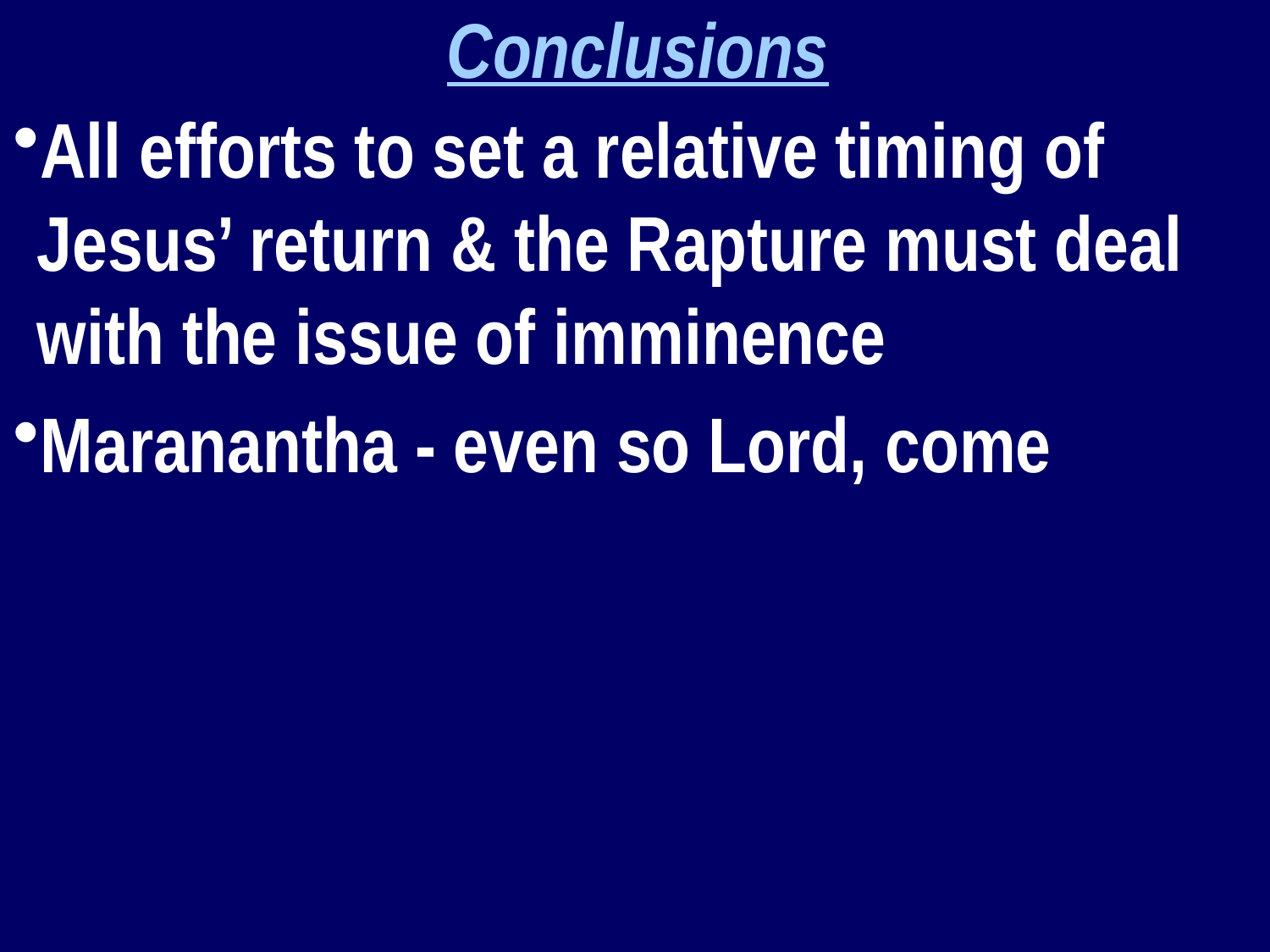

Conclusions
All efforts to set a relative timing of Jesus’ return & the Rapture must deal with the issue of imminence
Maranantha - even so Lord, come